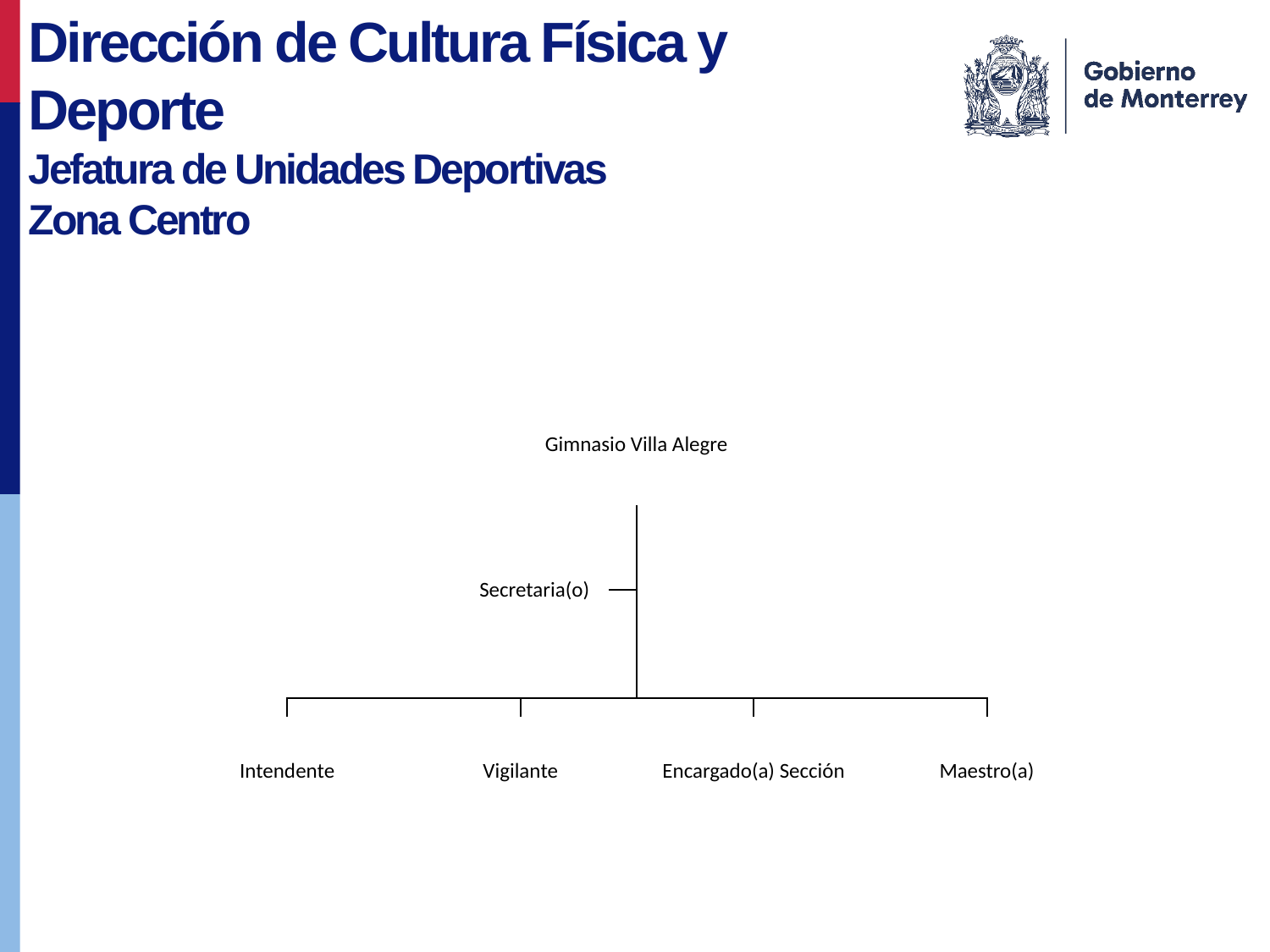

Dirección de Cultura Física y Deporte
Jefatura de Unidades Deportivas
Zona Centro
Gimnasio Villa Alegre
Intendente
Vigilante
Encargado(a) Sección
Maestro(a)
Secretaria(o)